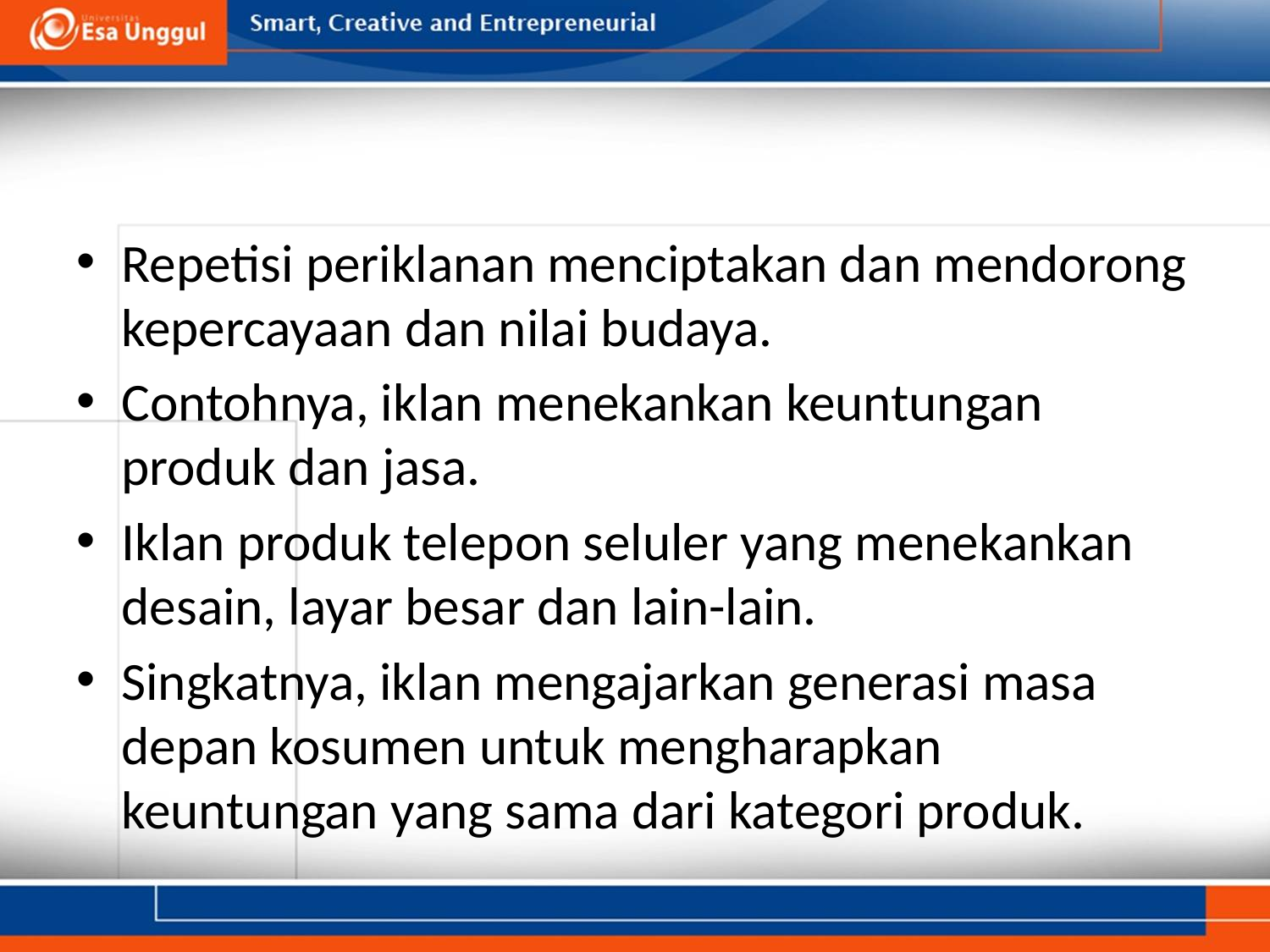

#
Repetisi periklanan menciptakan dan mendorong kepercayaan dan nilai budaya.
Contohnya, iklan menekankan keuntungan produk dan jasa.
Iklan produk telepon seluler yang menekankan desain, layar besar dan lain-lain.
Singkatnya, iklan mengajarkan generasi masa depan kosumen untuk mengharapkan keuntungan yang sama dari kategori produk.